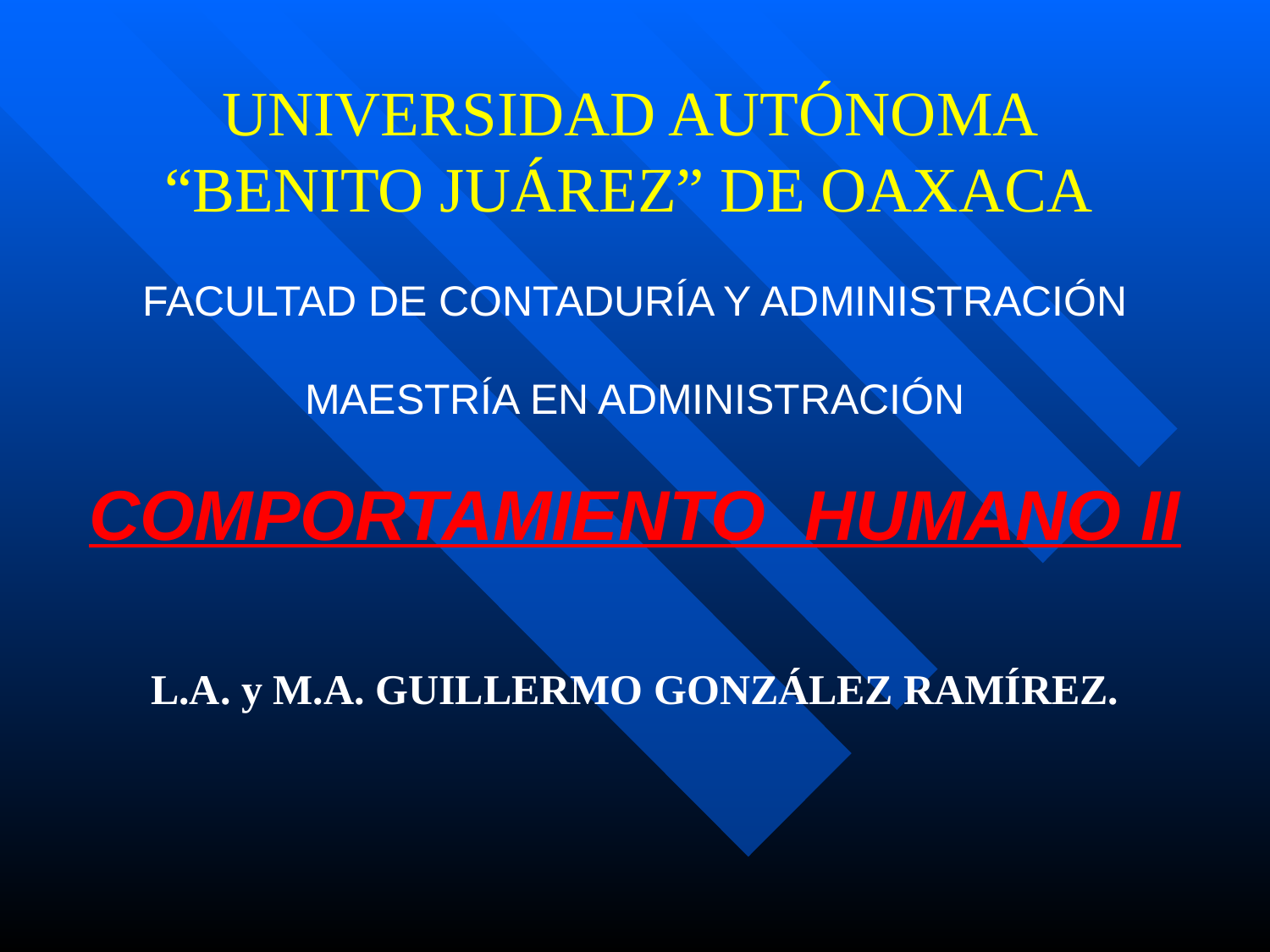

# UNIVERSIDAD AUTÓNOMA “BENITO JUÁREZ” DE OAXACA
FACULTAD DE CONTADURÍA Y ADMINISTRACIÓN

MAESTRÍA EN ADMINISTRACIÓN

COMPORTAMIENTO  HUMANO II

L.A. y M.A. GUILLERMO GONZÁLEZ RAMÍREZ.